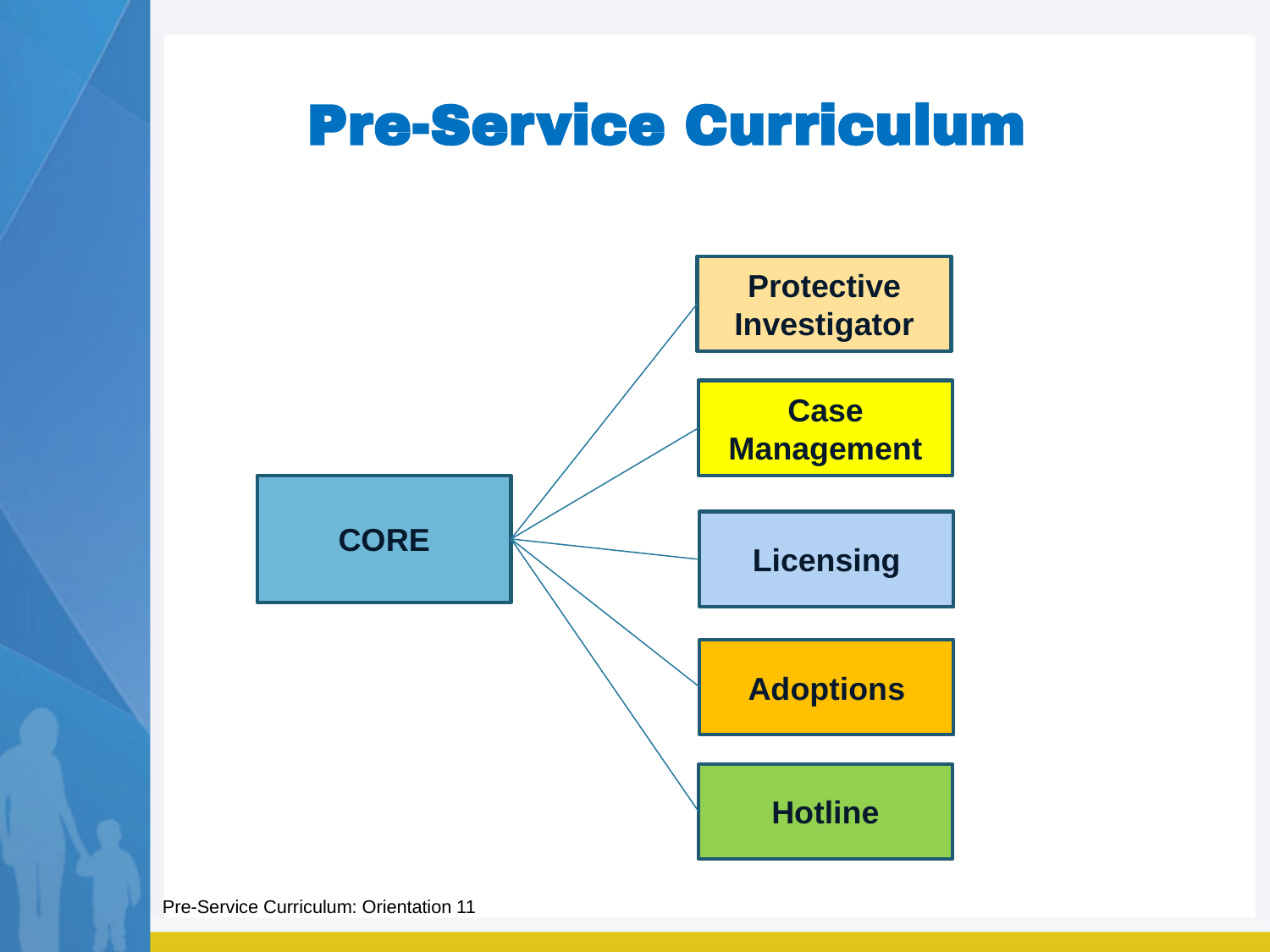

Pre-Service Curriculum
Protective Investigator
Case Management
CORE
Licensing
Adoptions
Hotline
Pre-Service Curriculum: Orientation 11